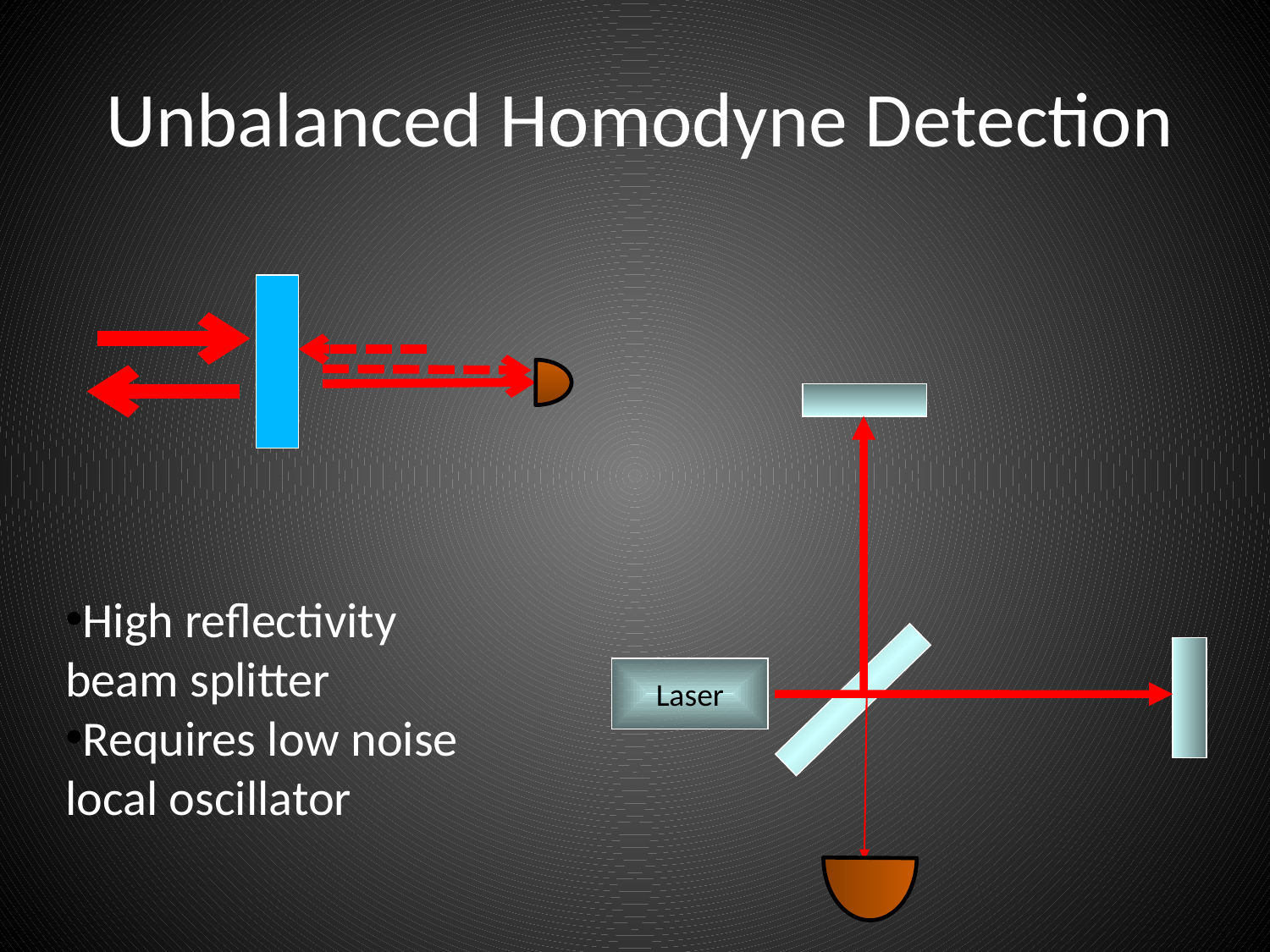

Unbalanced Homodyne Detection

Laser

High reflectivity beam splitter
Requires low noise local oscillator